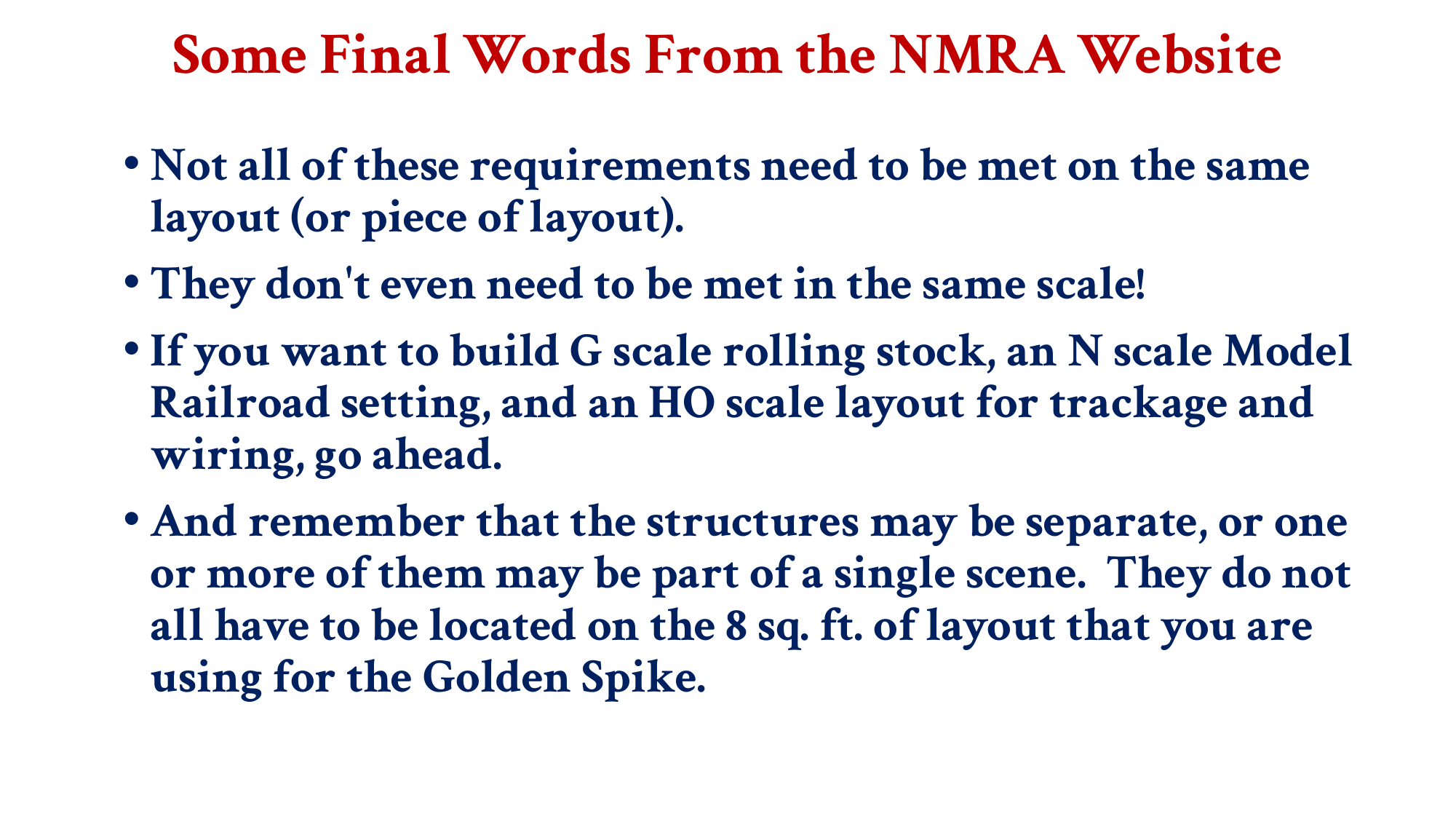

# Some Final Words From the NMRA Website
Not all of these requirements need to be met on the same layout (or piece of layout).
They don't even need to be met in the same scale!
If you want to build G scale rolling stock, an N scale Model Railroad setting, and an HO scale layout for trackage and wiring, go ahead.
And remember that the structures may be separate, or one or more of them may be part of a single scene.  They do not all have to be located on the 8 sq. ft. of layout that you are using for the Golden Spike.